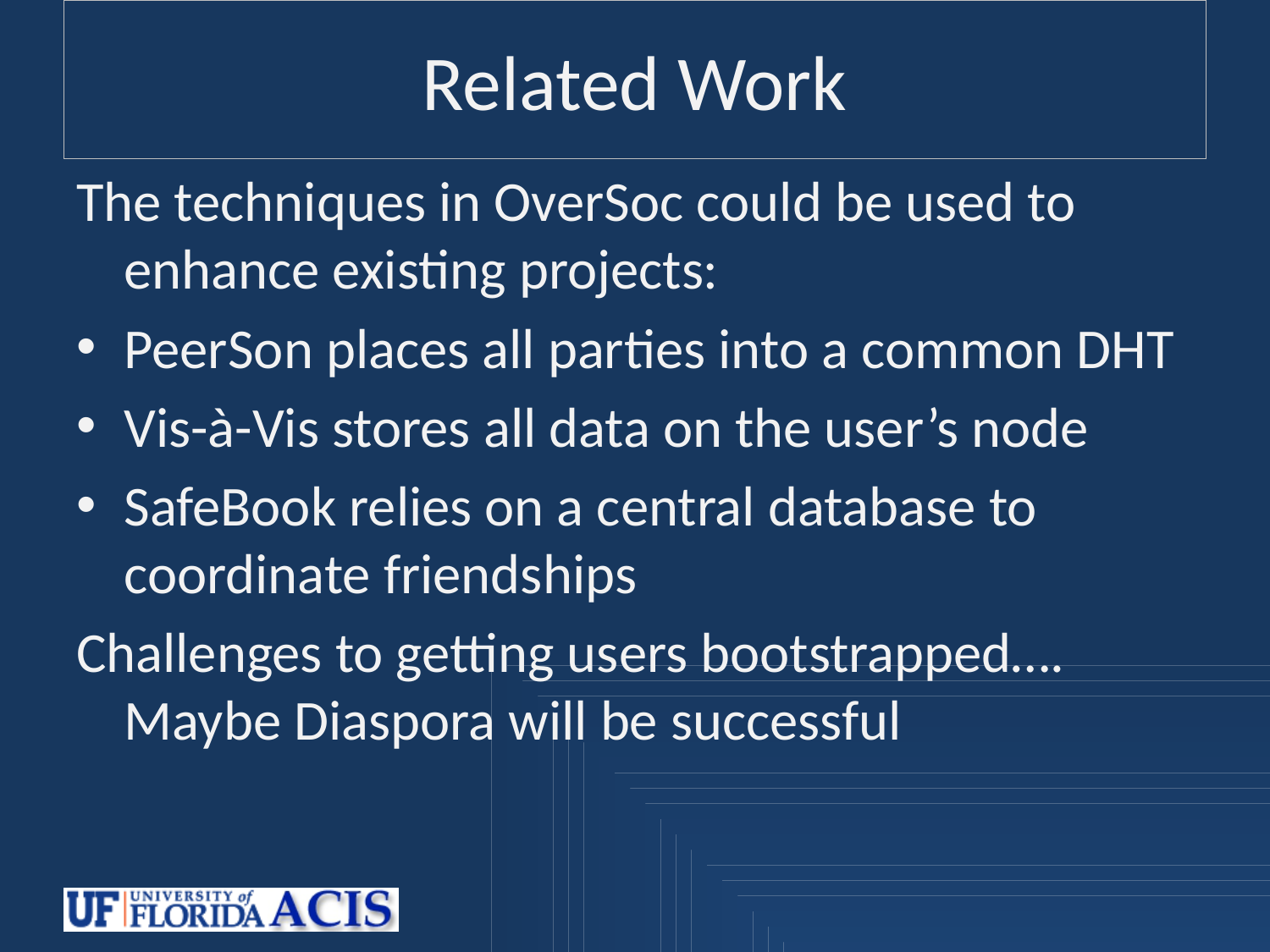

# Related Work
The techniques in OverSoc could be used to enhance existing projects:
PeerSon places all parties into a common DHT
Vis-à-Vis stores all data on the user’s node
SafeBook relies on a central database to coordinate friendships
Challenges to getting users bootstrapped…. Maybe Diaspora will be successful